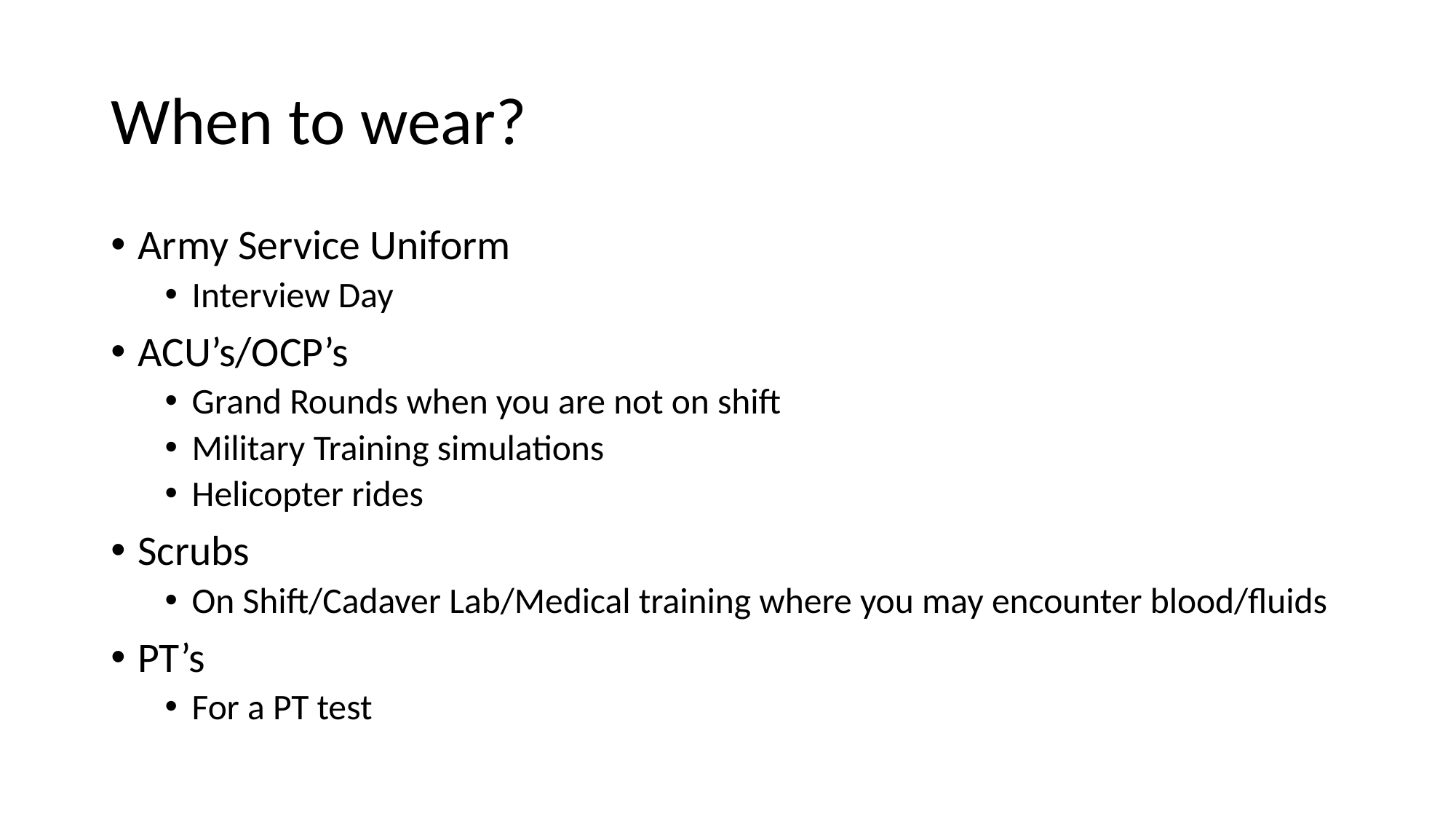

# When to wear?
Army Service Uniform
Interview Day
ACU’s/OCP’s
Grand Rounds when you are not on shift
Military Training simulations
Helicopter rides
Scrubs
On Shift/Cadaver Lab/Medical training where you may encounter blood/fluids
PT’s
For a PT test